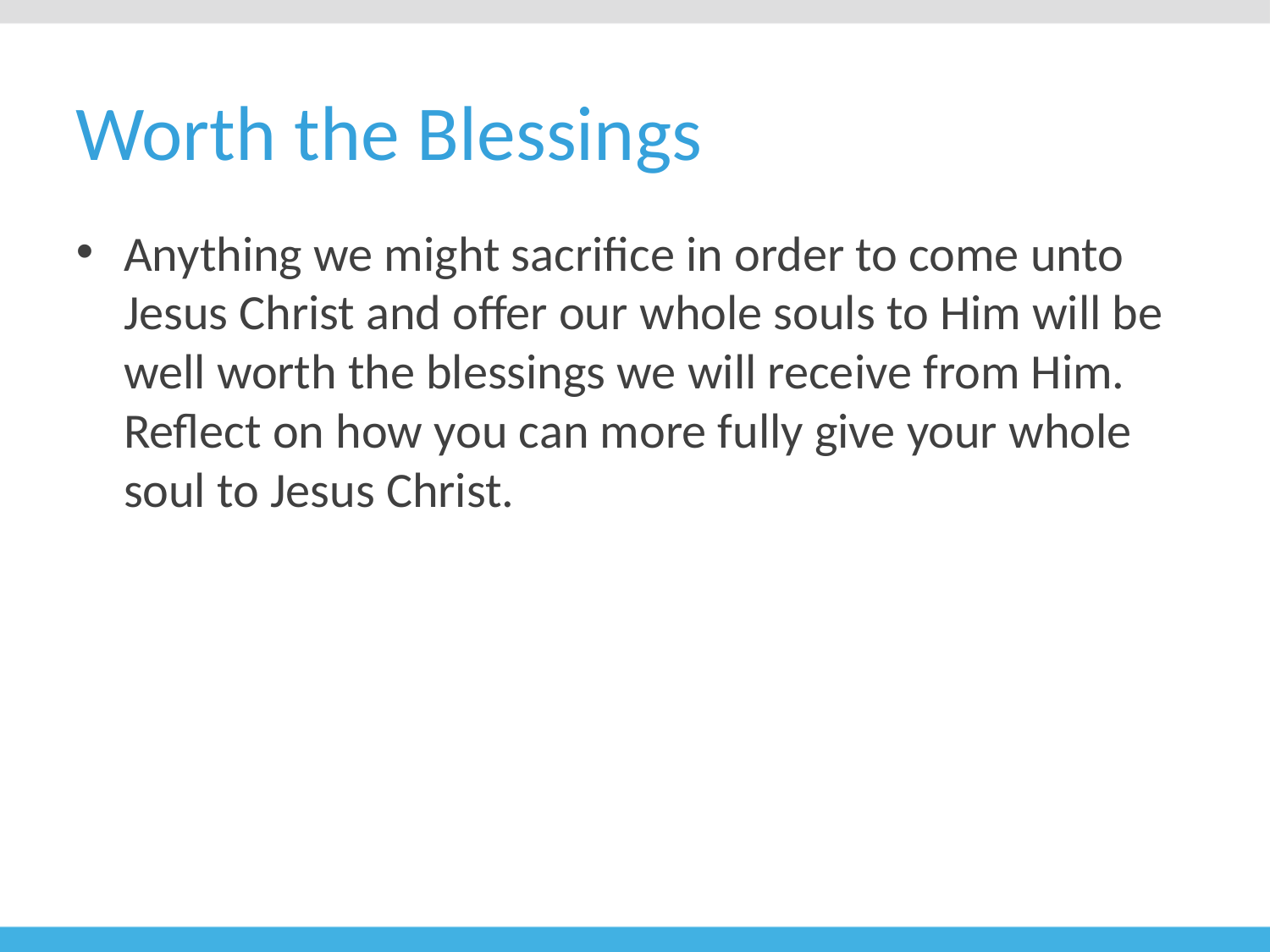

# Worth the Blessings
Anything we might sacrifice in order to come unto Jesus Christ and offer our whole souls to Him will be well worth the blessings we will receive from Him. Reflect on how you can more fully give your whole soul to Jesus Christ.